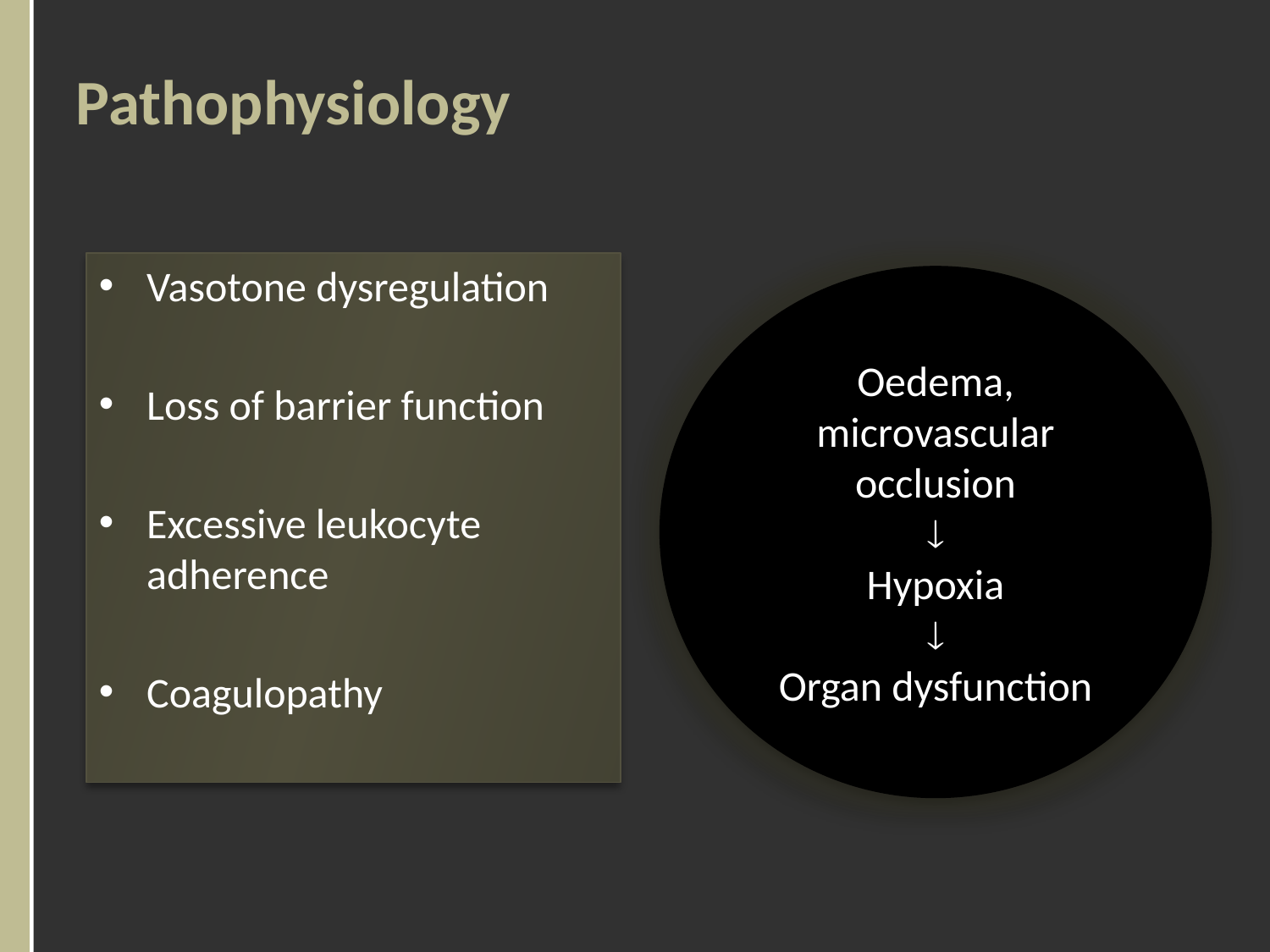

# Pathophysiology
Vasotone dysregulation

Loss of barrier function

Excessive leukocyte adherence

Coagulopathy

Oedema, microvascular occlusion
↓
Hypoxia
↓
Organ dysfunction